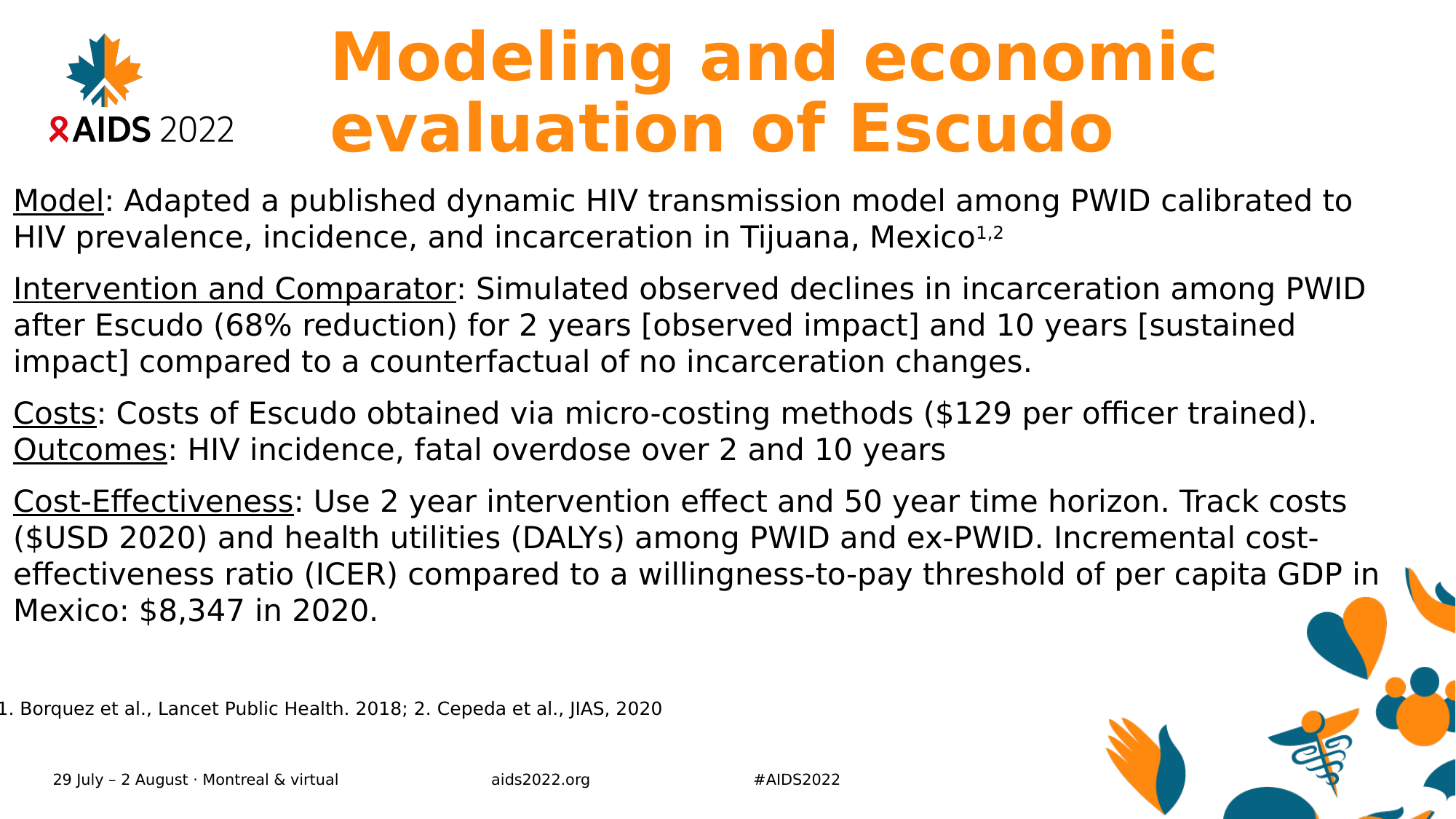

# Modeling and economic evaluation of Escudo
Model: Adapted a published dynamic HIV transmission model among PWID calibrated to HIV prevalence, incidence, and incarceration in Tijuana, Mexico1,2
Intervention and Comparator: Simulated observed declines in incarceration among PWID after Escudo (68% reduction) for 2 years [observed impact] and 10 years [sustained impact] compared to a counterfactual of no incarceration changes.
Costs: Costs of Escudo obtained via micro-costing methods ($129 per officer trained). Outcomes: HIV incidence, fatal overdose over 2 and 10 years
Cost-Effectiveness: Use 2 year intervention effect and 50 year time horizon. Track costs ($USD 2020) and health utilities (DALYs) among PWID and ex-PWID. Incremental cost-effectiveness ratio (ICER) compared to a willingness-to-pay threshold of per capita GDP in Mexico: $8,347 in 2020.

1. Borquez et al., Lancet Public Health. 2018; 2. Cepeda et al., JIAS, 2020